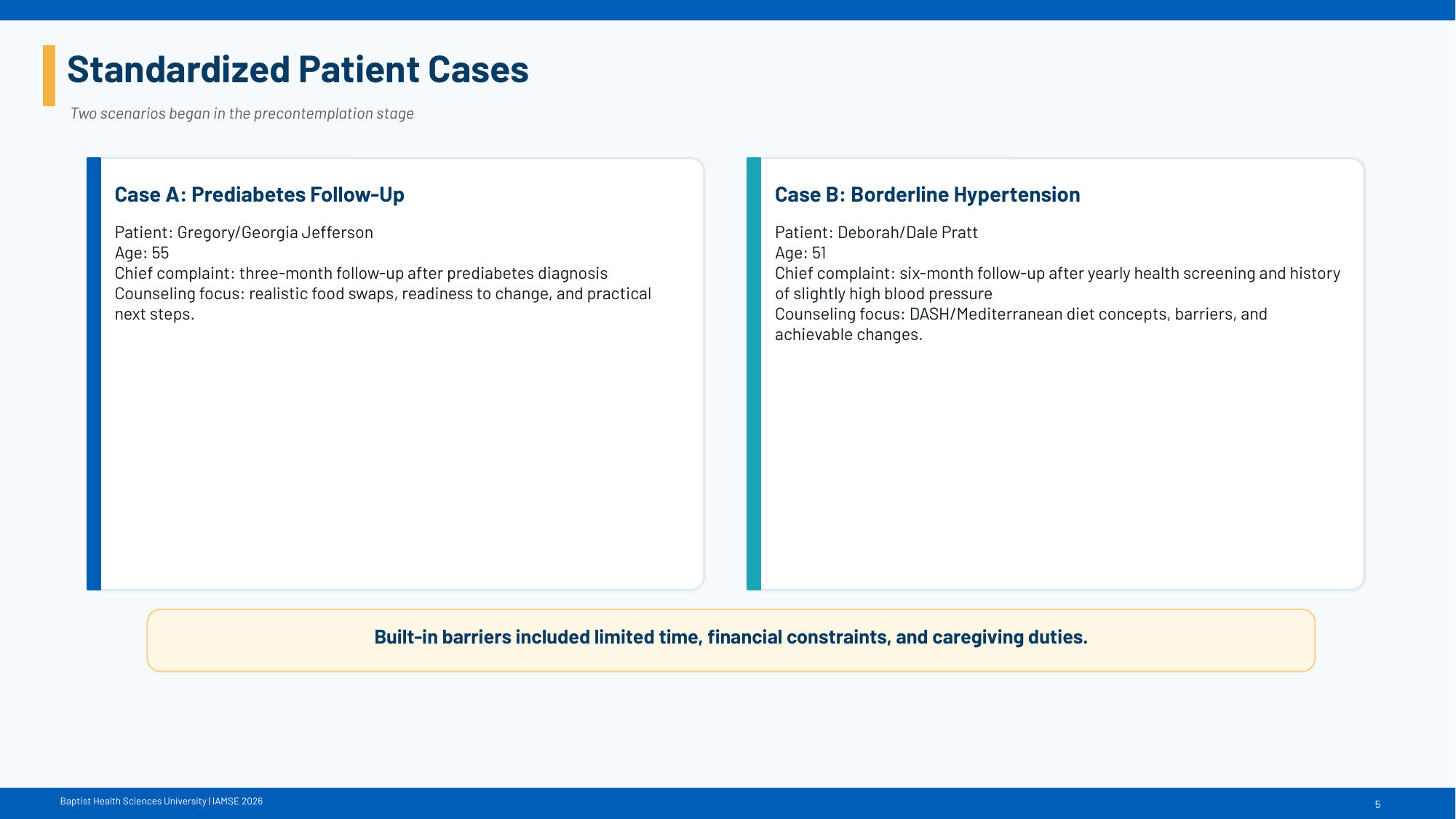

Standardized Patient Cases

Two scenarios began in the precontemplation stage

Case A: Prediabetes Follow-Up
Case B: Borderline Hypertension
Patient: Gregory/Georgia Jefferson
Age: 55
Chief complaint: three-month follow-up after prediabetes diagnosis
Counseling focus: realistic food swaps, readiness to change, and practical next steps.
Patient: Deborah/Dale Pratt
Age: 51
Chief complaint: six-month follow-up after yearly health screening and history of slightly high blood pressure
Counseling focus: DASH/Mediterranean diet concepts, barriers, and achievable changes.

Built-in barriers included limited time, financial constraints, and caregiving duties.
5